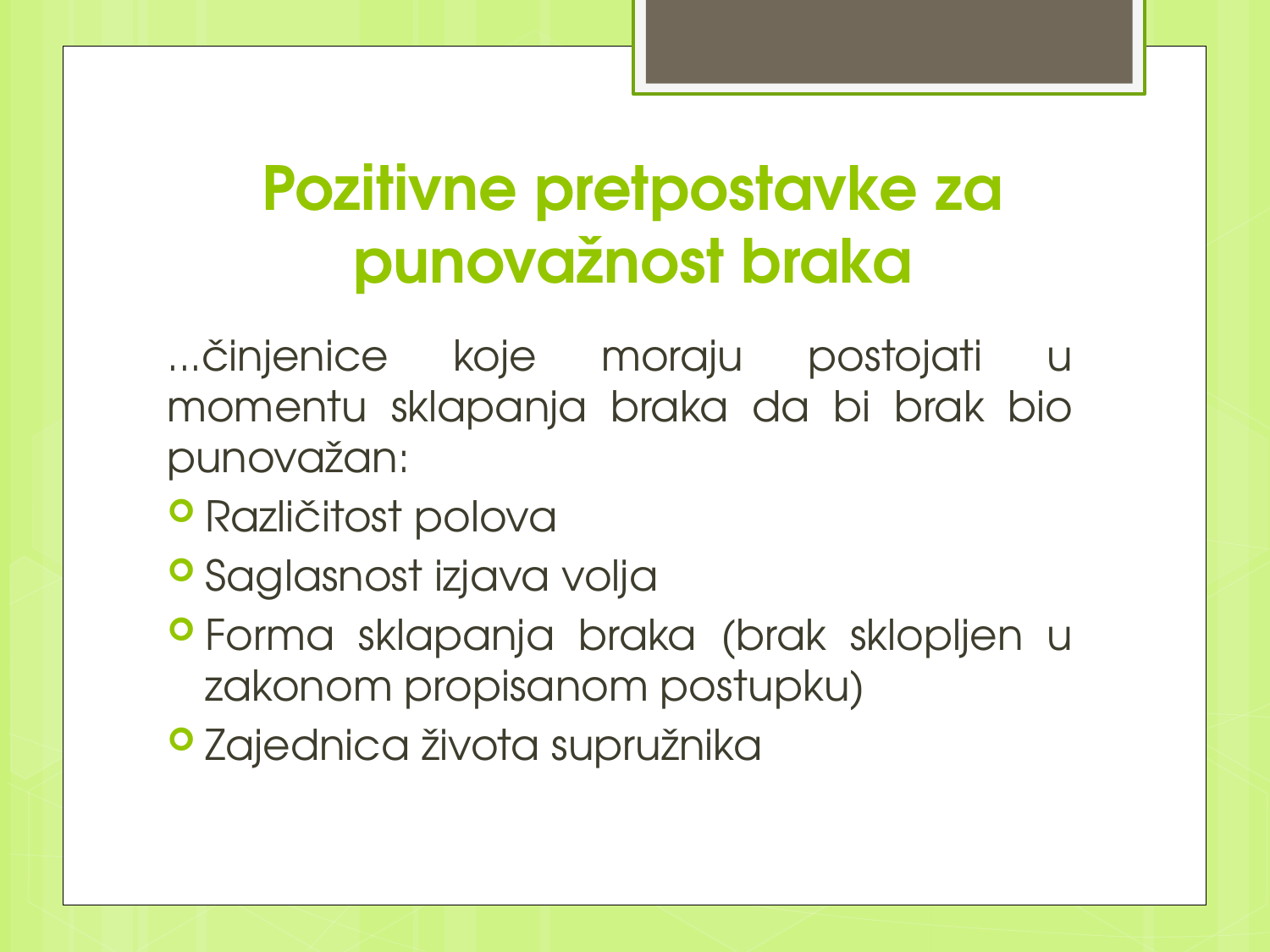

# Pozitivne pretpostavke za punovažnost braka
...činjenice koje moraju postojati u momentu sklapanja braka da bi brak bio punovažan:
Različitost polova
Saglasnost izjava volja
Forma sklapanja braka (brak sklopljen u zakonom propisanom postupku)
Zajednica života supružnika